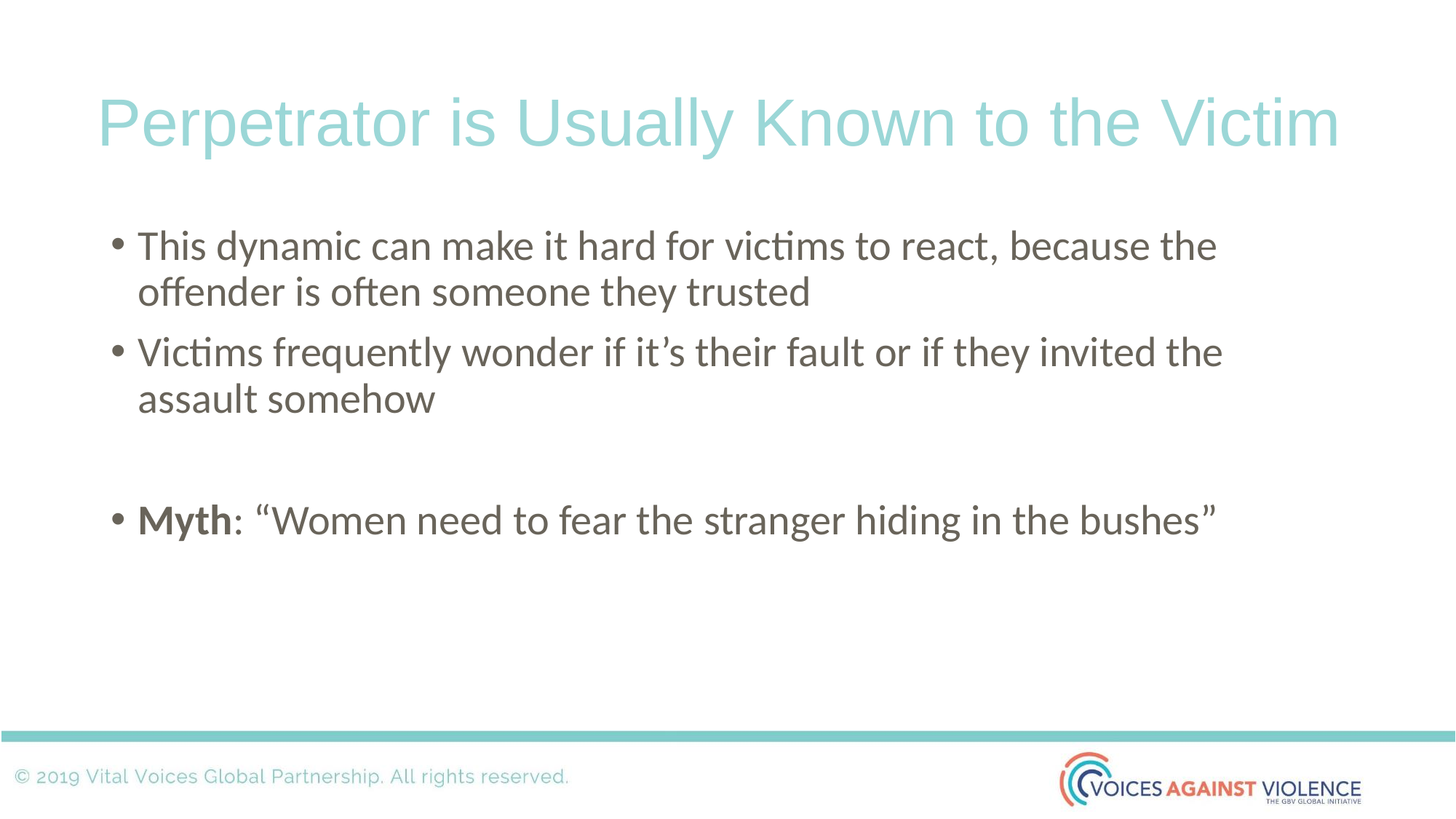

# Perpetrator is Usually Known to the Victim
This dynamic can make it hard for victims to react, because the offender is often someone they trusted
Victims frequently wonder if it’s their fault or if they invited the assault somehow

Myth: “Women need to fear the stranger hiding in the bushes”